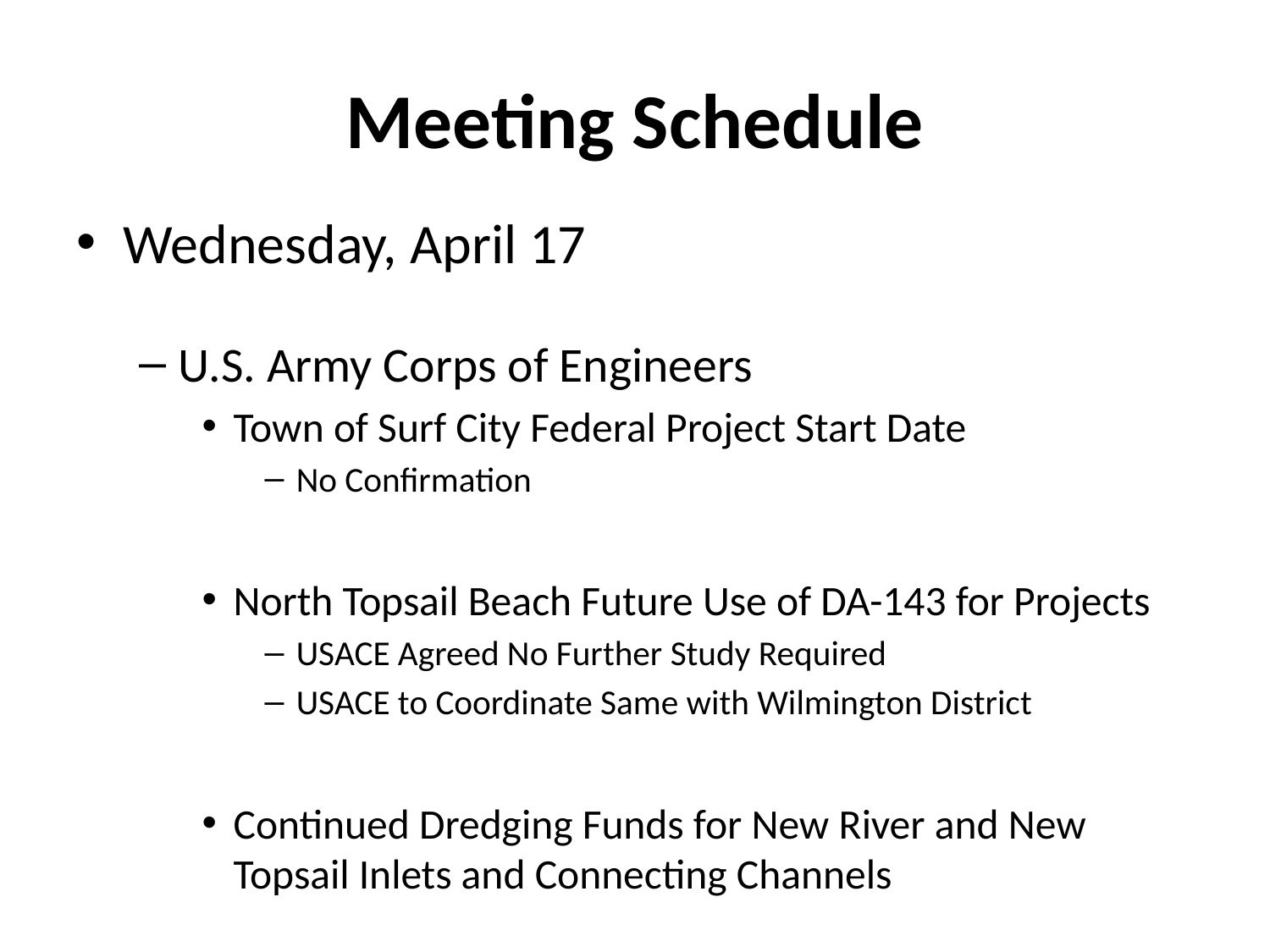

# Meeting Schedule
Wednesday, April 17

U.S. Army Corps of Engineers
Town of Surf City Federal Project Start Date
No Confirmation

North Topsail Beach Future Use of DA-143 for Projects
USACE Agreed No Further Study Required
USACE to Coordinate Same with Wilmington District

Continued Dredging Funds for New River and New Topsail Inlets and Connecting Channels